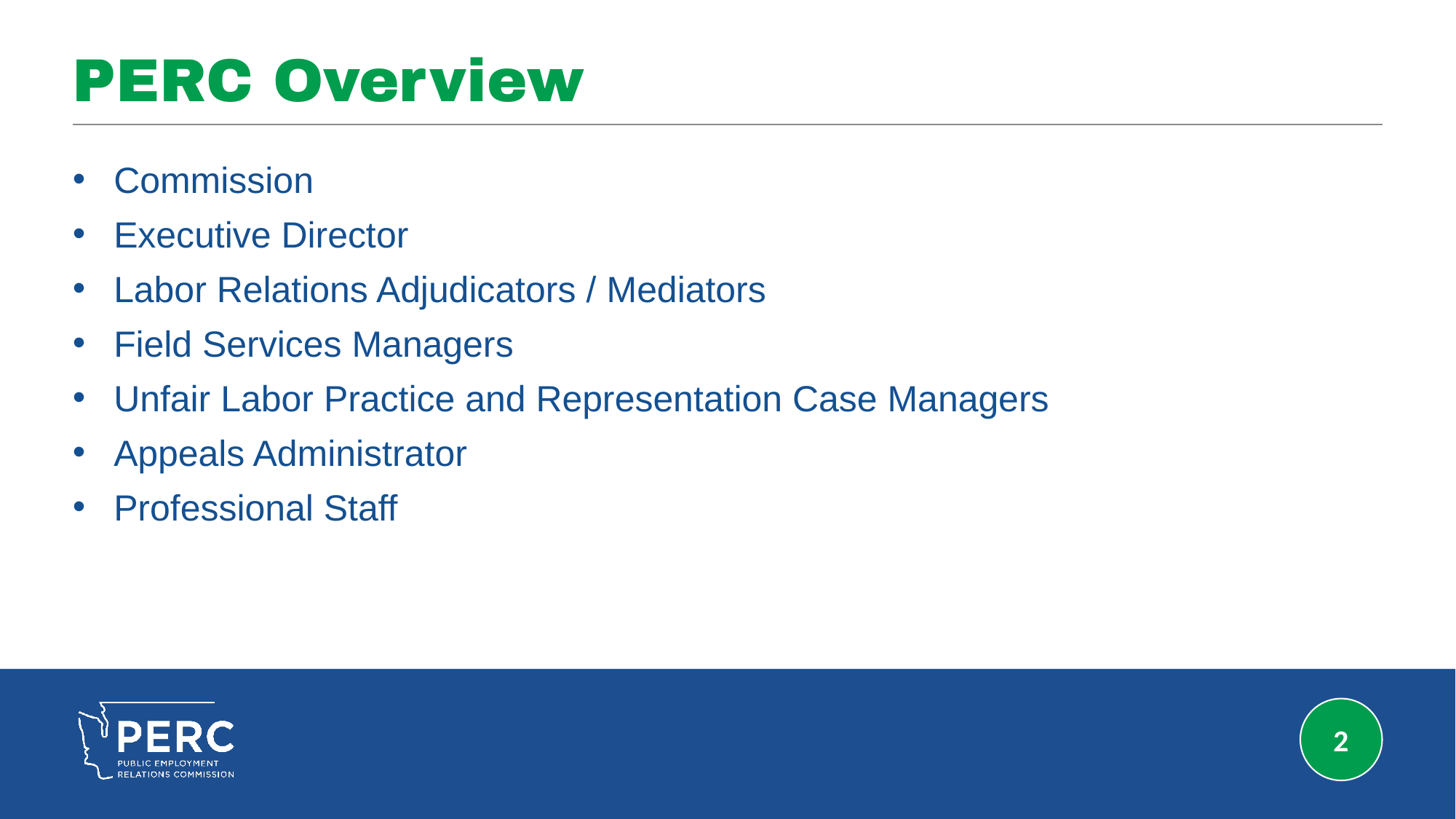

# PERC Overview
Commission
Executive Director
Labor Relations Adjudicators / Mediators
Field Services Managers
Unfair Labor Practice and Representation Case Managers
Appeals Administrator
Professional Staff

2